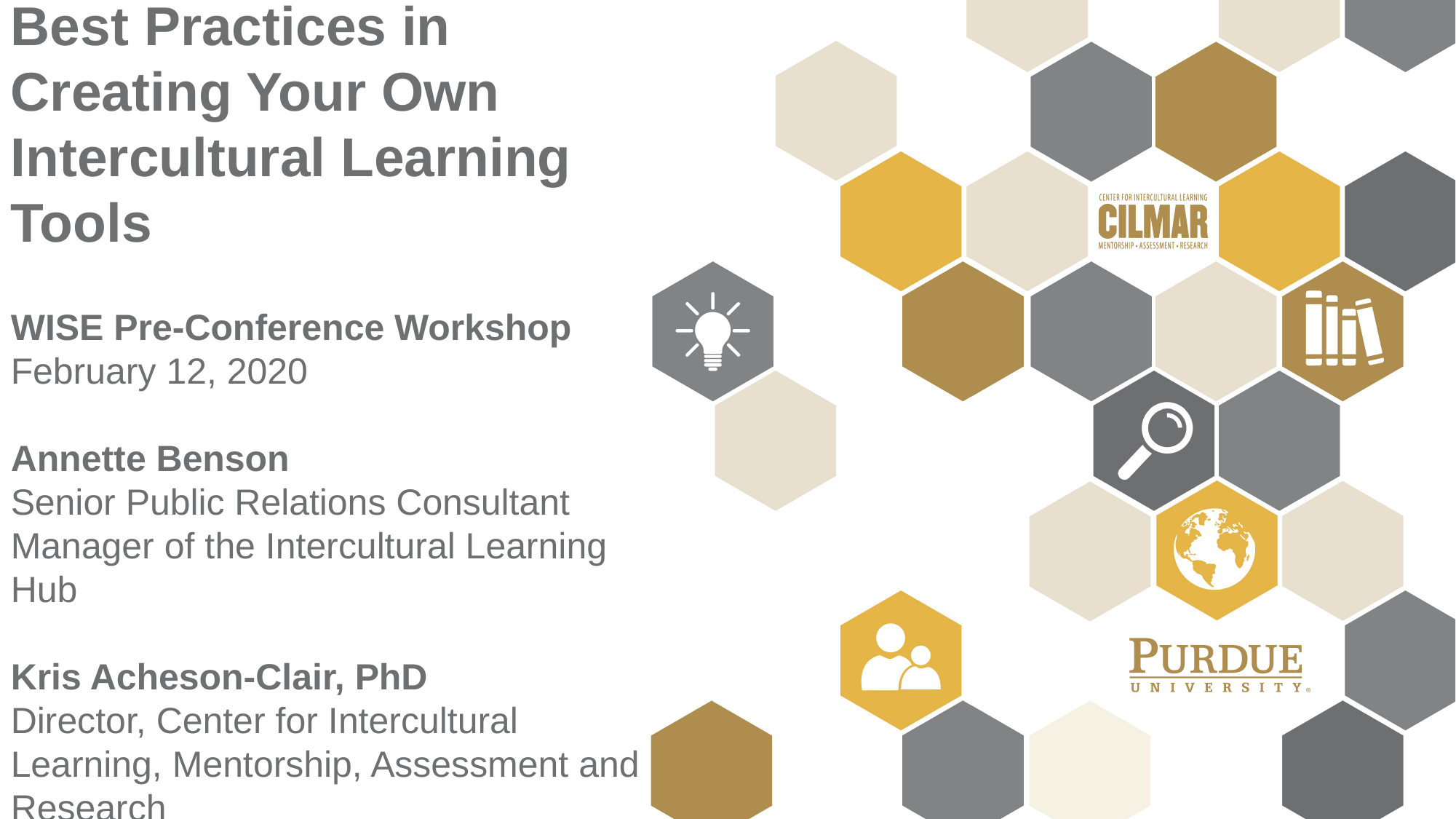

Best Practices in Creating Your Own Intercultural Learning Tools

WISE Pre-Conference Workshop
February 12, 2020

Annette Benson
Senior Public Relations Consultant
Manager of the Intercultural Learning Hub

Kris Acheson-Clair, PhD
Director, Center for Intercultural Learning, Mentorship, Assessment and Research